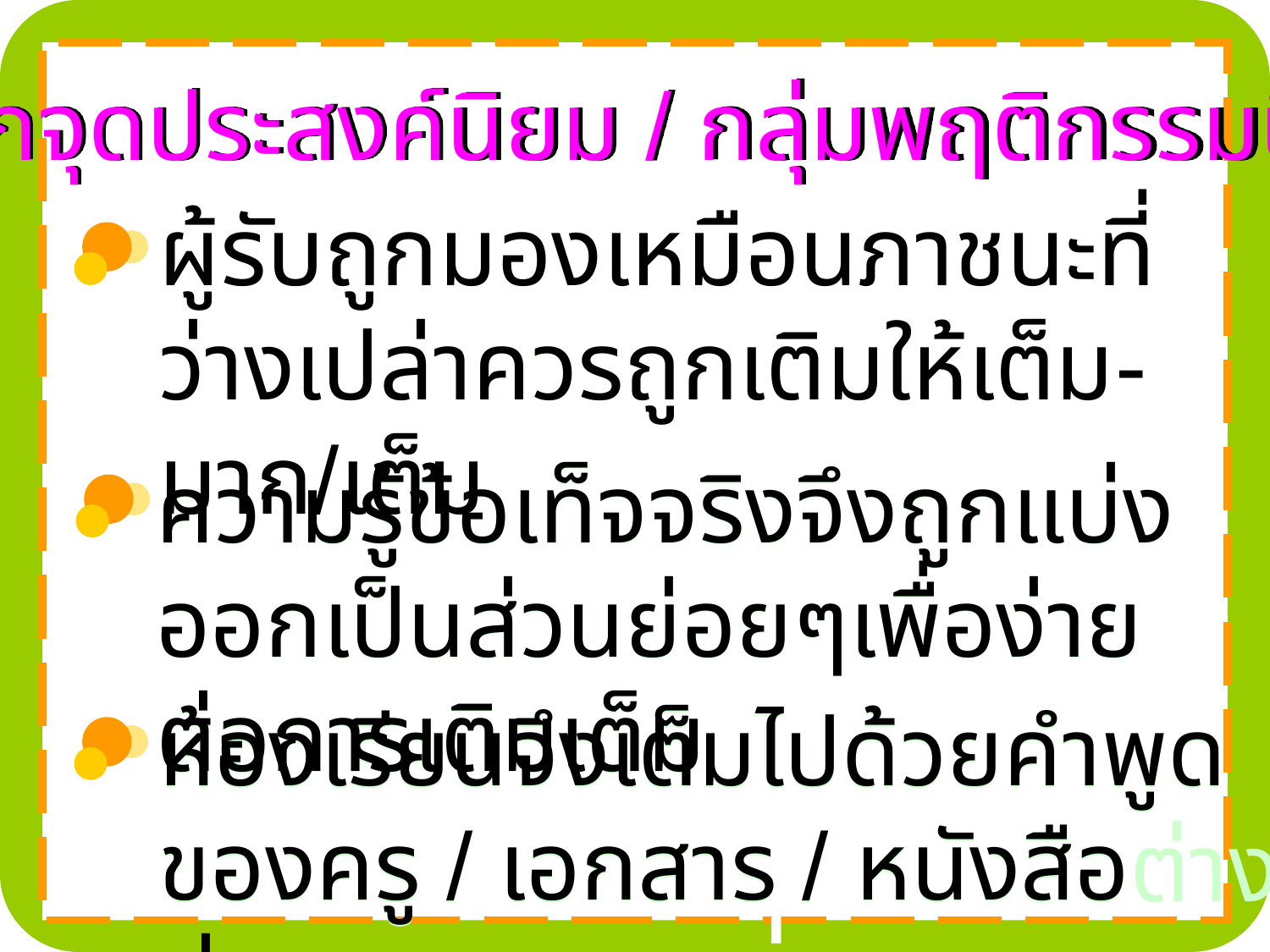

1.นักจุดประสงค์นิยม / กลุ่มพฤติกรรมนิยม
ผู้รับถูกมองเหมือนภาชนะที่ว่างเปล่าควรถูกเติมให้เต็ม-มาก/เต็ม

ผู้รับถูกมองเหมือนภาชนะที่ว่างเปล่าควรถูกเติมให้เต็ม-มาก/เต็ม

ความรู้ข้อเท็จจริงจึงถูกแบ่งออกเป็นส่วนย่อยๆเพื่อง่ายต่อการเติมเต็ม

ความรู้ข้อเท็จจริงจึงถูกแบ่งออกเป็นส่วนย่อยๆเพื่อง่ายต่อการเติมเต็ม

ห้องเรียนจึงเต็มไปด้วยคำพูดของครู / เอกสาร / หนังสือต่างๆ

ห้องเรียนจึงเต็มไปด้วยคำพูดของครู / เอกสาร / หนังสือต่าง

ๆ